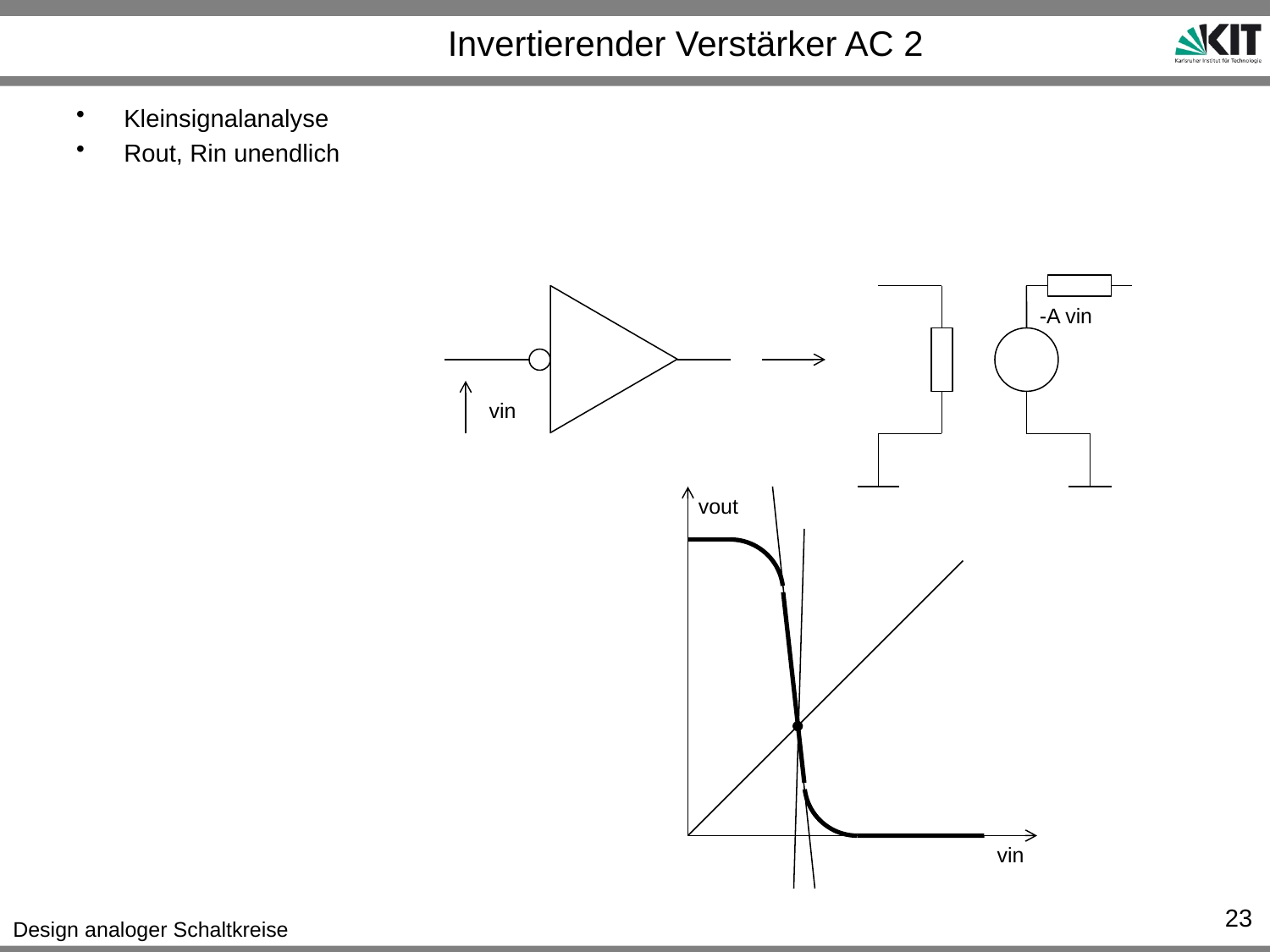

# Invertierender Verstärker AC 2
Kleinsignalanalyse
Rout, Rin unendlich

-A vin

vin
vout

vin
23